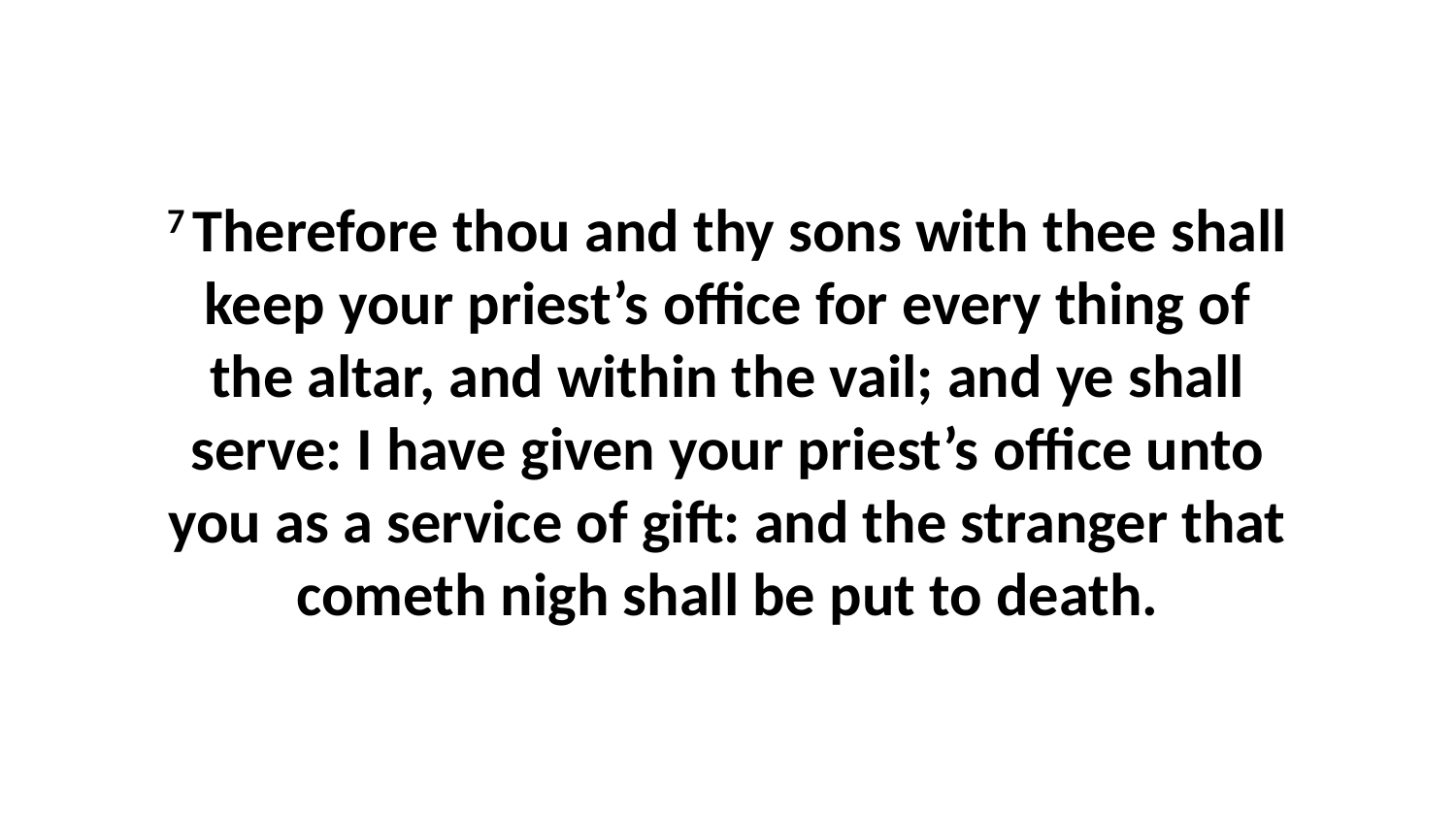

7 Therefore thou and thy sons with thee shall keep your priest’s office for every thing of the altar, and within the vail; and ye shall serve: I have given your priest’s office unto you as a service of gift: and the stranger that cometh nigh shall be put to death.